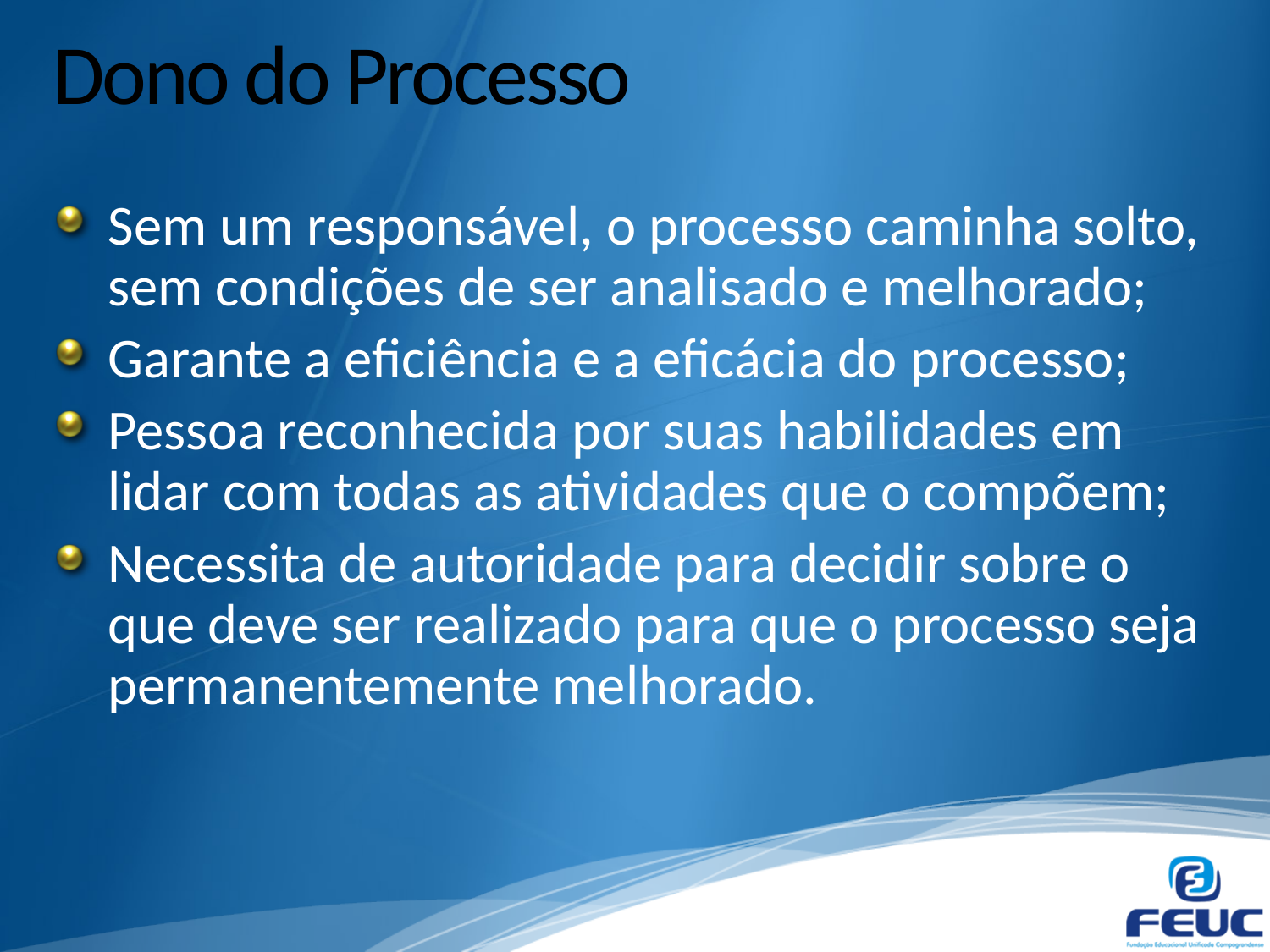

# Dono do Processo
Sem um responsável, o processo caminha solto, sem condições de ser analisado e melhorado;
Garante a eficiência e a eficácia do processo;
Pessoa reconhecida por suas habilidades em lidar com todas as atividades que o compõem;
Necessita de autoridade para decidir sobre o que deve ser realizado para que o processo seja permanentemente melhorado.